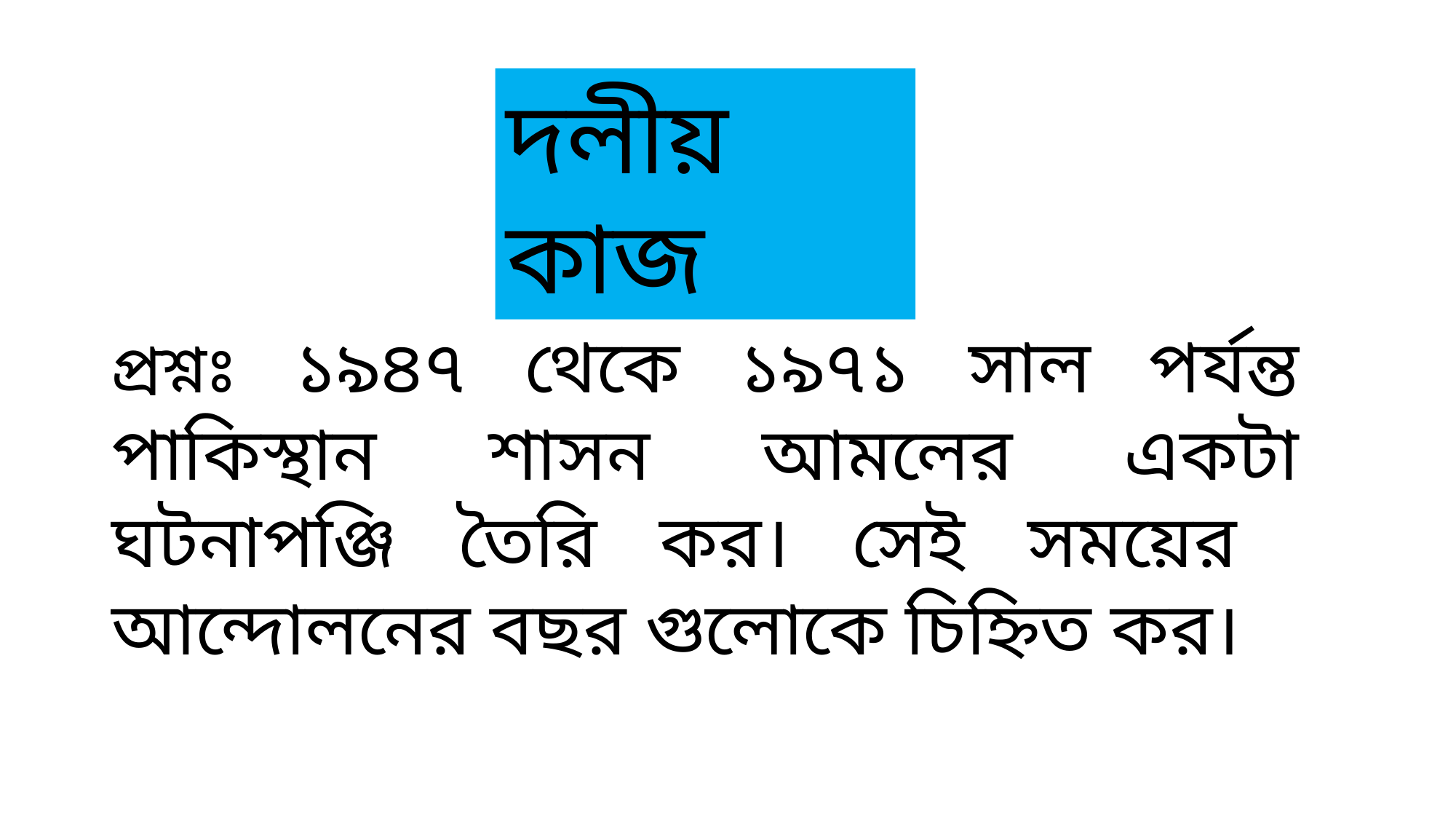

দলীয় কাজ
প্রশ্নঃ ১৯৪৭ থেকে ১৯৭১ সাল পর্যন্ত পাকিস্থান শাসন আমলের একটা ঘটনাপঞ্জি তৈরি কর। সেই সময়ের  আন্দোলনের বছর গুলোকে চিহ্নিত কর।